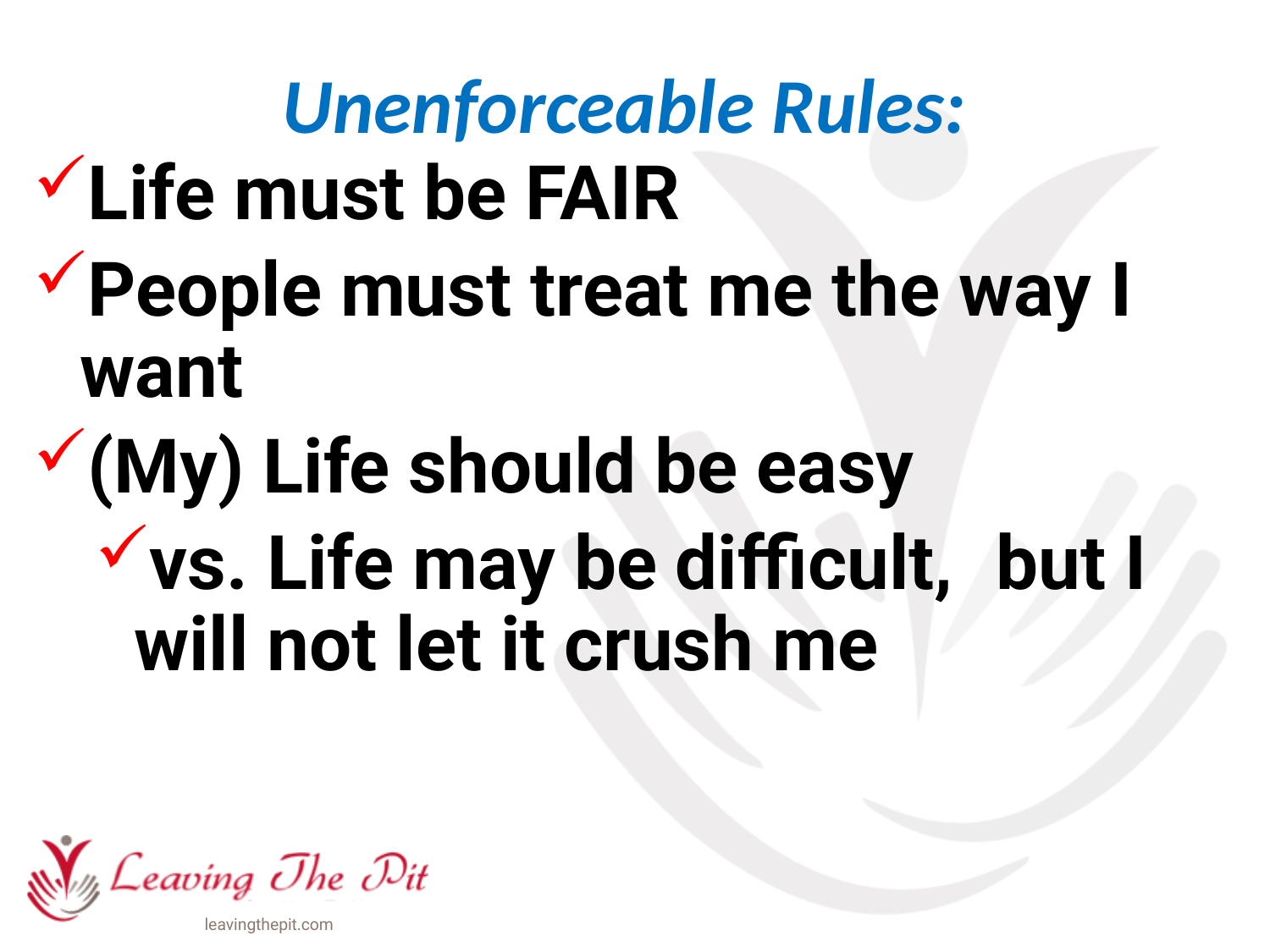

# Unenforceable Rules:
Life must be FAIR
People must treat me the way I want
(My) Life should be easy
vs. Life may be difficult, 				but I will not let it crush me